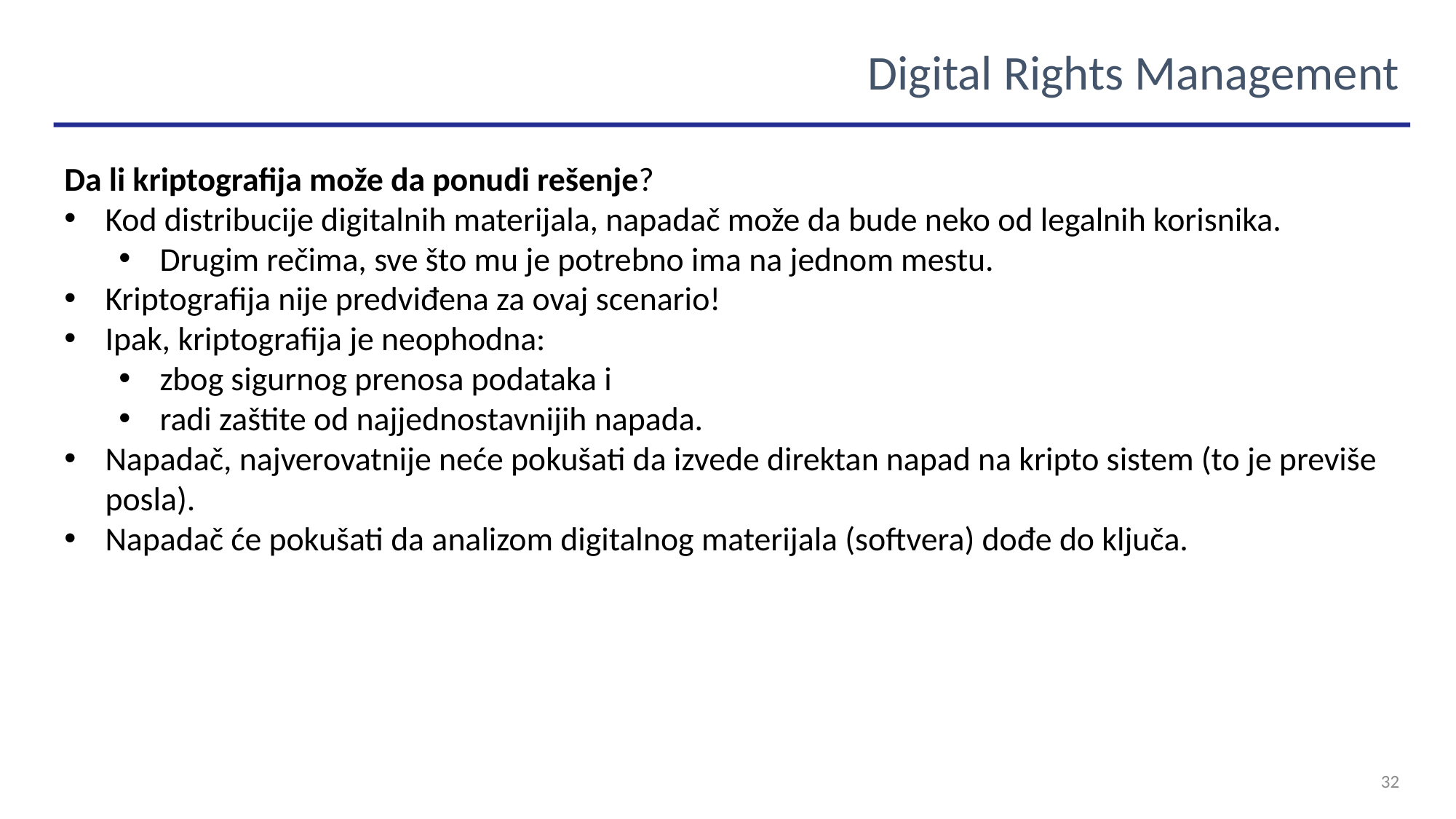

Digital Rights Management

Da li kriptografija može da ponudi rešenje?
Kod distribucije digitalnih materijala, napadač može da bude neko od legalnih korisnika.
Drugim rečima, sve što mu je potrebno ima na jednom mestu.
Kriptografija nije predviđena za ovaj scenario!
Ipak, kriptografija je neophodna:
zbog sigurnog prenosa podataka i
radi zaštite od najjednostavnijih napada.
Napadač, najverovatnije neće pokušati da izvede direktan napad na kripto sistem (to je previše posla).
Napadač će pokušati da analizom digitalnog materijala (softvera) dođe do ključa.

32